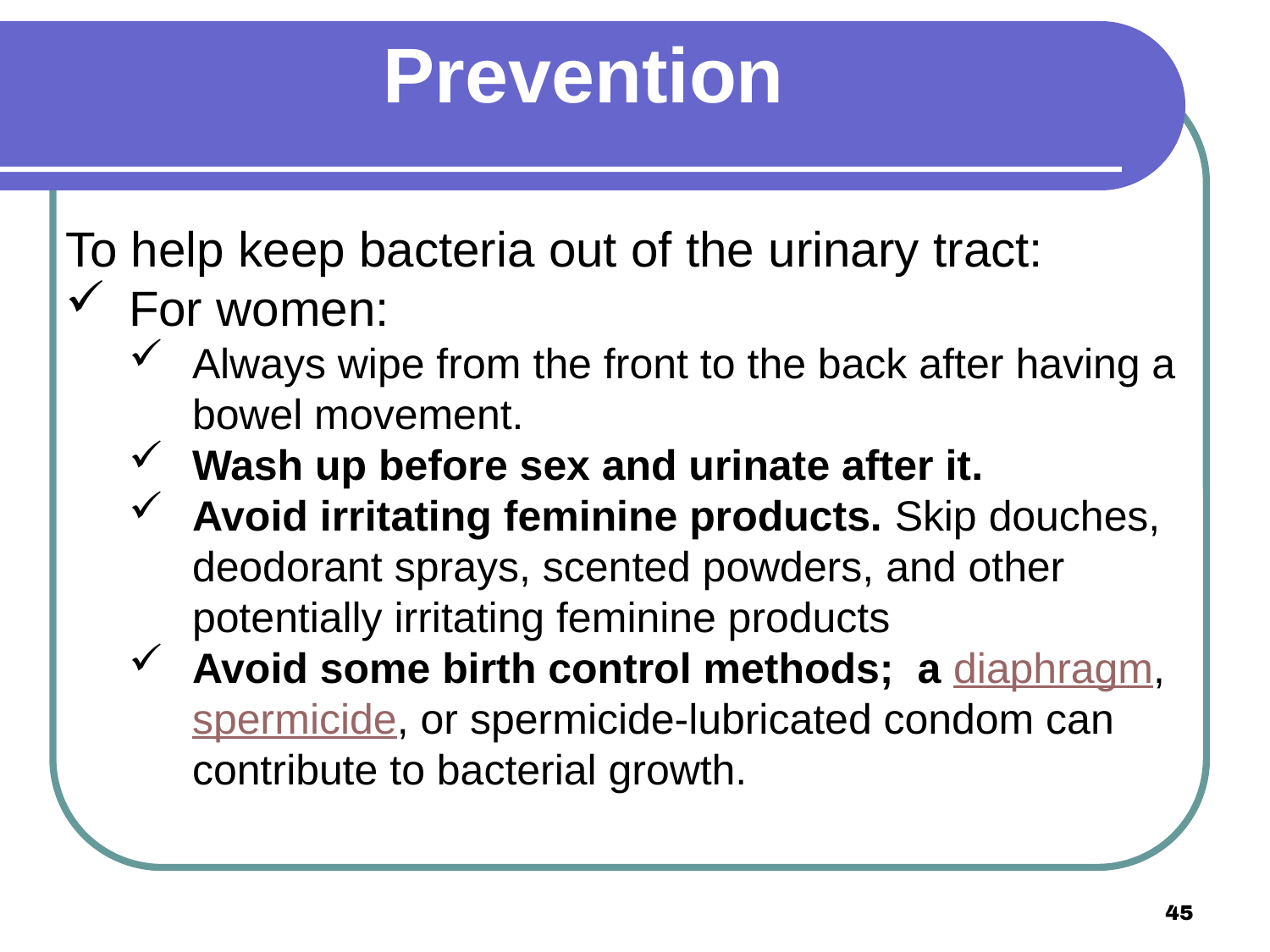

# Prevention
To help keep bacteria out of the urinary tract:
For women:
Always wipe from the front to the back after having a bowel movement.
Wash up before sex and urinate after it.
Avoid irritating feminine products. Skip douches, deodorant sprays, scented powders, and other potentially irritating feminine products
Avoid some birth control methods;  a diaphragm, spermicide, or spermicide-lubricated condom can contribute to bacterial growth.
45